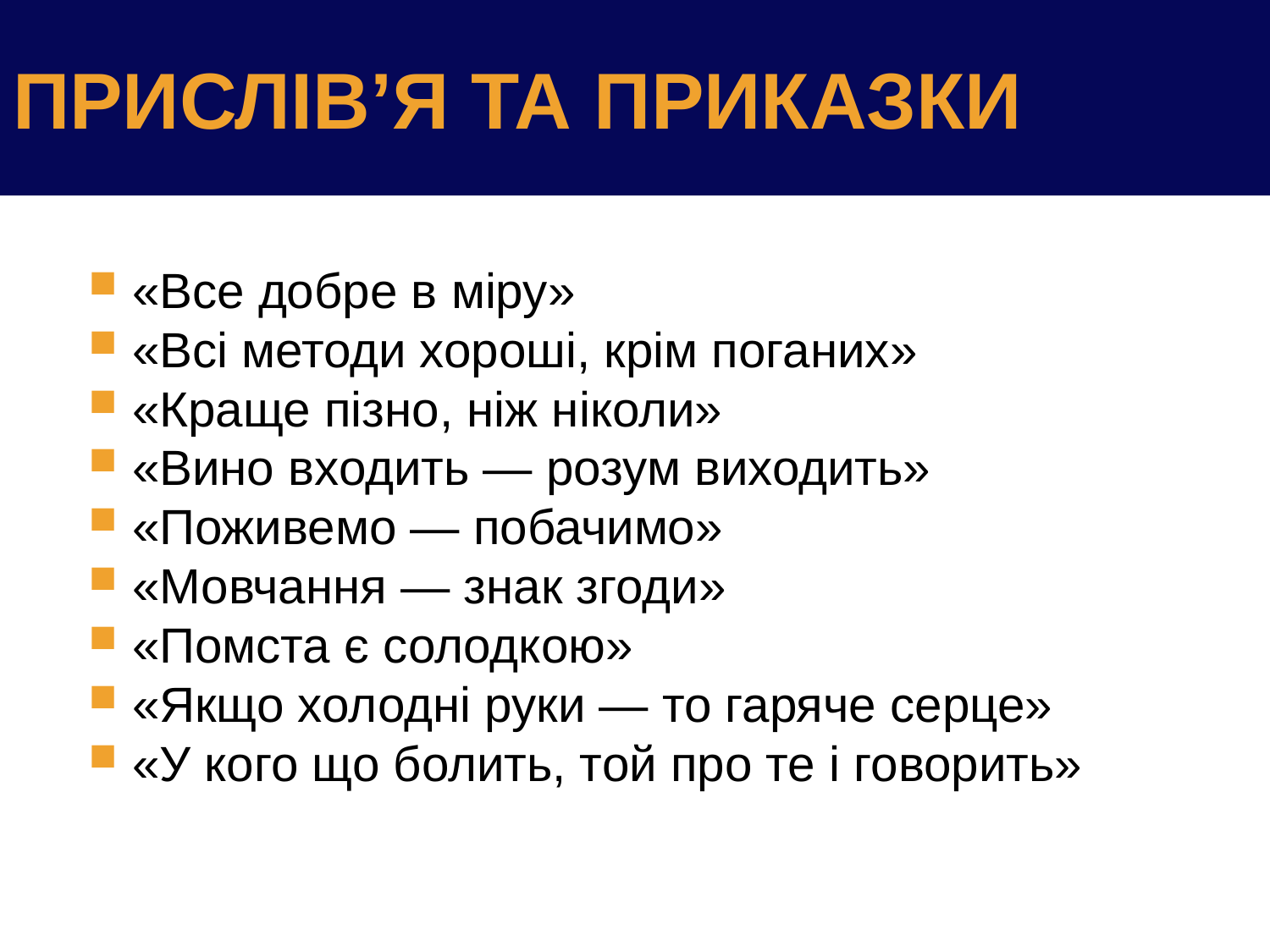

# Прислів’я та приказки
«Все добре в міру»
«Всі методи хороші, крім поганих»
«Краще пізно, ніж ніколи»
«Вино входить — розум виходить»
«Поживемо — побачимо»
«Мовчання — знак згоди»
«Помста є солодкою»
«Якщо холодні руки — то гаряче серце»
«У кого що болить, той про те і говорить»